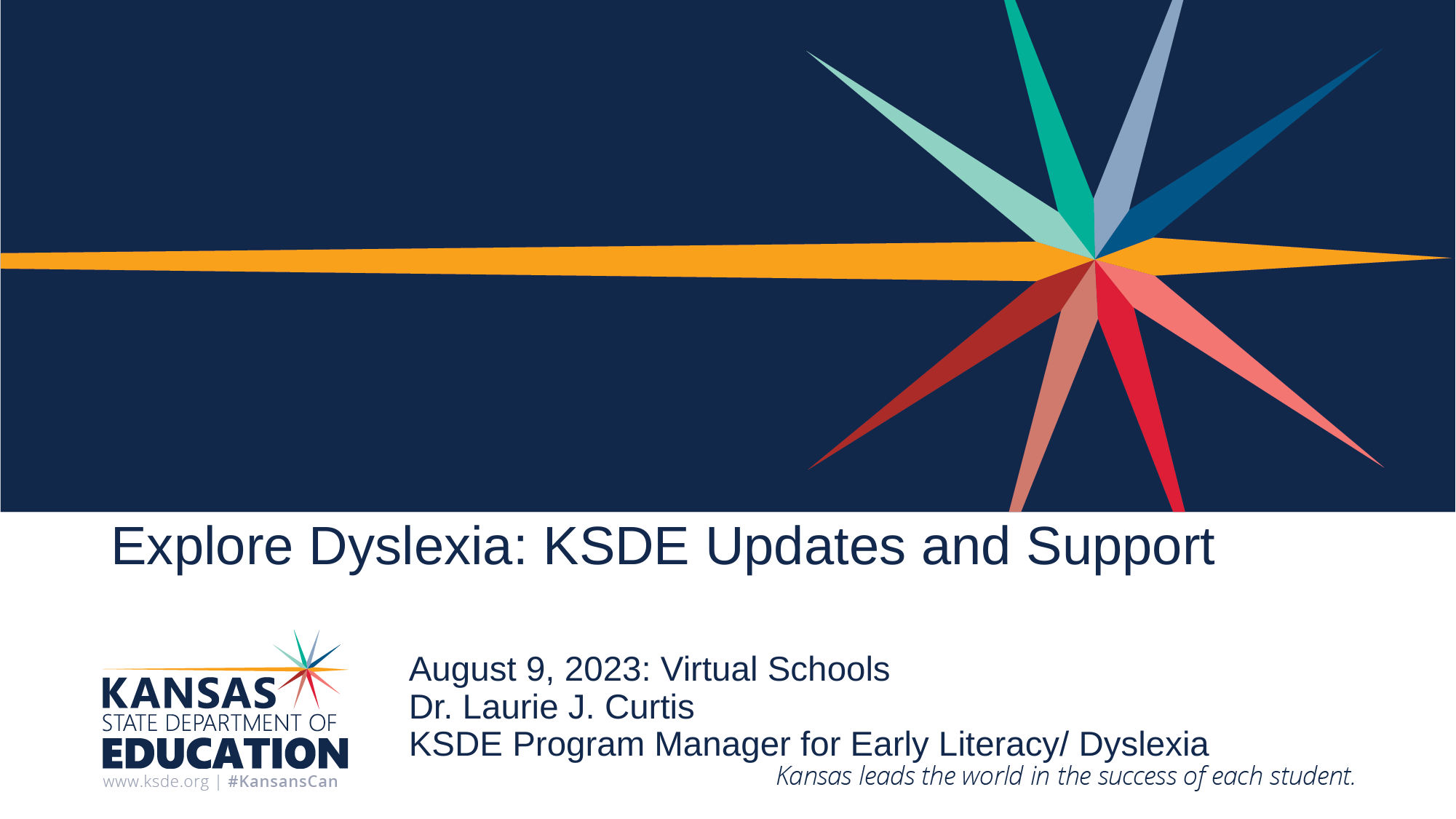

# Explore Dyslexia: KSDE Updates and Support
August 9, 2023: Virtual Schools
Dr. Laurie J. Curtis
KSDE Program Manager for Early Literacy/ Dyslexia